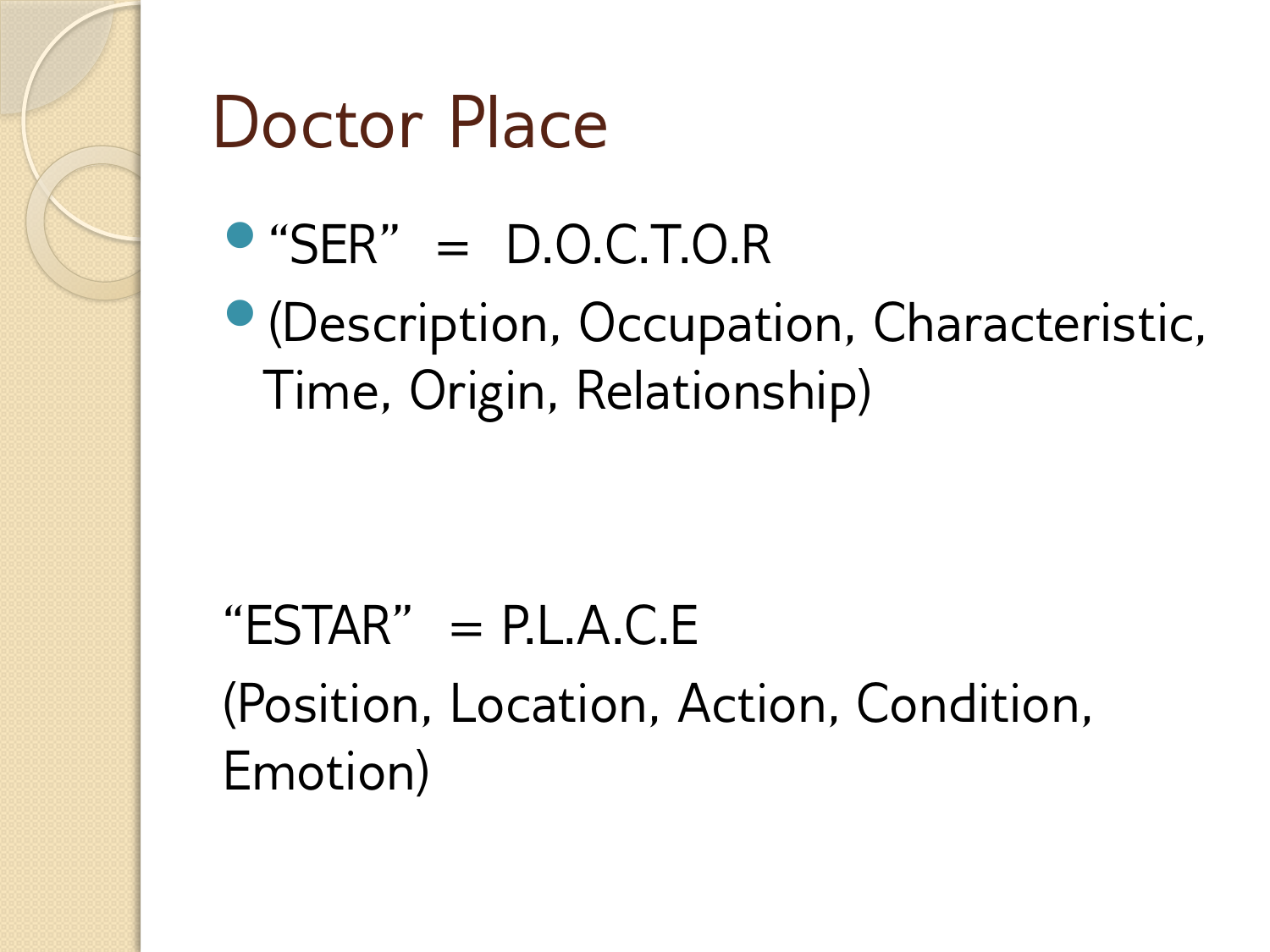

# Doctor Place
“SER”  =  D.O.C.T.O.R
(Description, Occupation, Characteristic, Time, Origin, Relationship)

“ESTAR”  = P.L.A.C.E
(Position, Location, Action, Condition, Emotion)